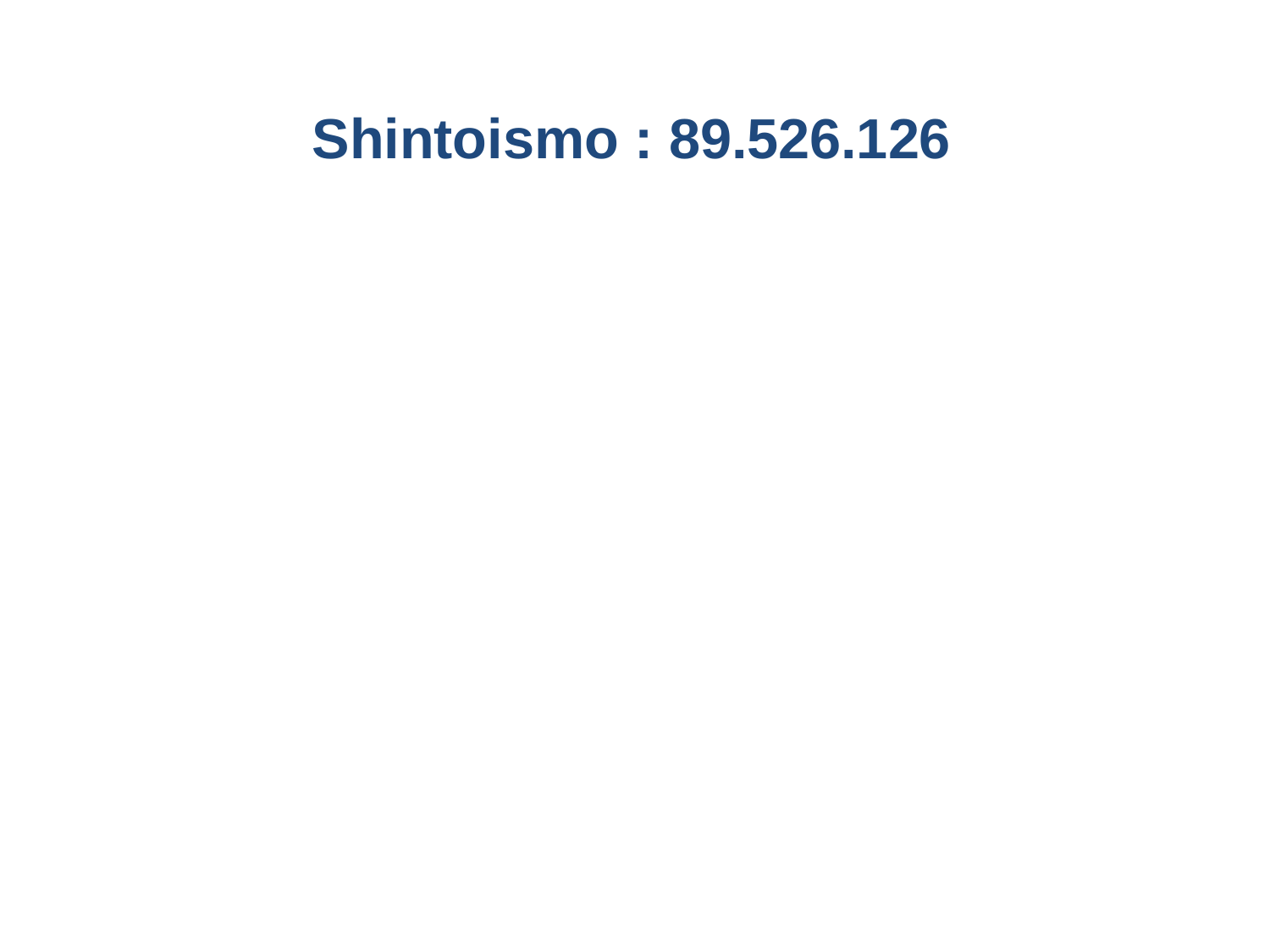

Shintoismo : 89.526.126

Buddhisti: 88.719.287

Cristiani: 1.928.079

Altre Religioni (Induismo-islamismo, Taoismo..): 8.718.964

Totale: 188.892.506!